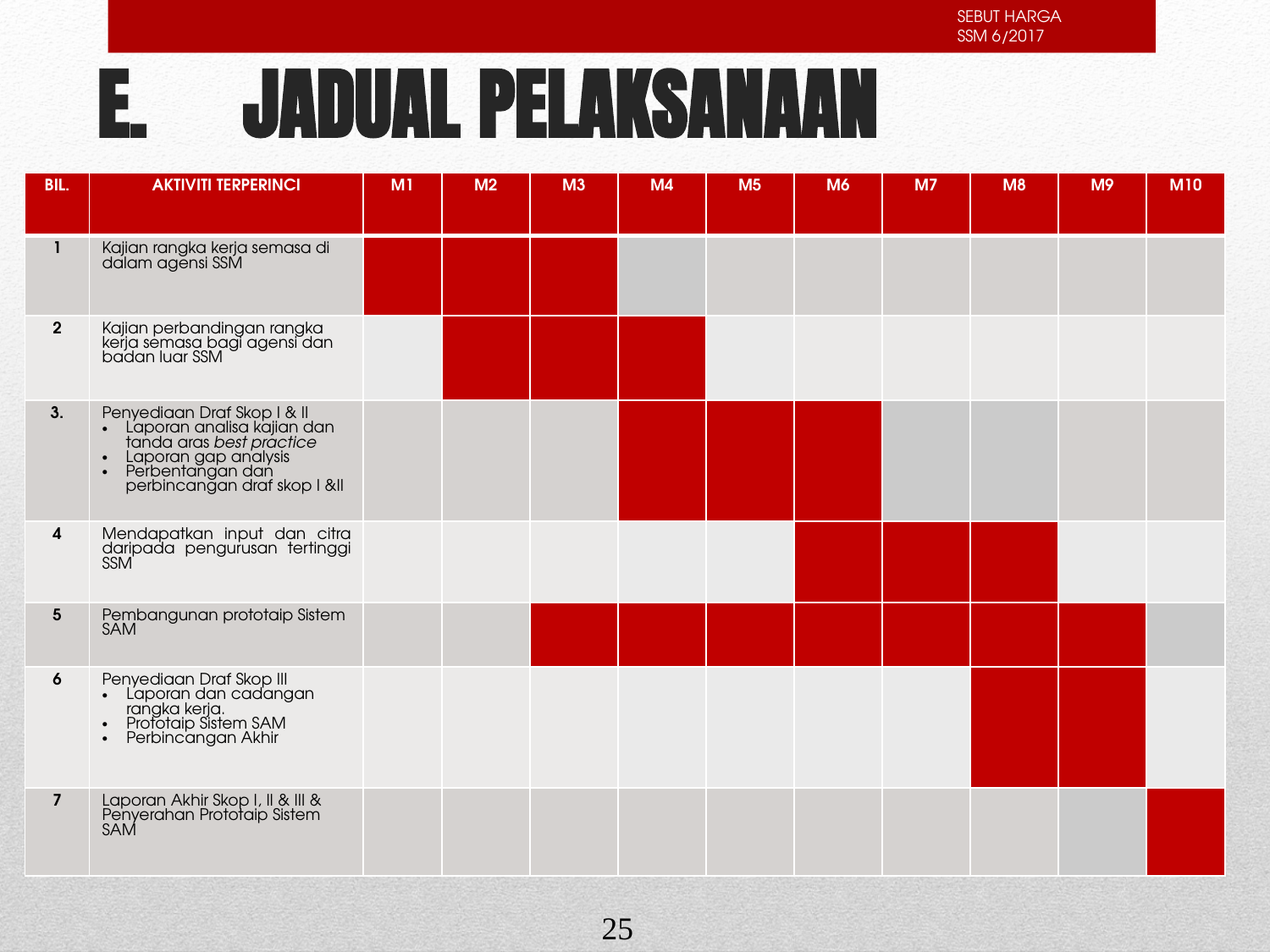

# E.	 JADUAL PELAKSANAAN
| BIL. | AKTIVITI TERPERINCI | M1 | M2 | M3 | M4 | M5 | M6 | M7 | M8 | M9 | M10 |
| --- | --- | --- | --- | --- | --- | --- | --- | --- | --- | --- | --- |
| 1 | Kajian rangka kerja semasa di dalam agensi SSM |  |  |  |  |  |  |  |  |  |  |
| 2 | Kajian perbandingan rangka kerja semasa bagi agensi dan badan luar SSM |  |  |  |  |  |  |  |  |  |  |
| 3. | Penyediaan Draf Skop I & II Laporan analisa kajian dan tanda aras best practice Laporan gap analysis Perbentangan dan perbincangan draf skop I &II |  |  |  |  |  |  |  |  |  |  |
| 4 | Mendapatkan input dan citra daripada pengurusan tertinggi SSM |  |  |  |  |  |  |  |  |  |  |
| 5 | Pembangunan prototaip Sistem SAM |  |  |  |  |  |  |  |  |  |  |
| 6 | Penyediaan Draf Skop III Laporan dan cadangan rangka kerja. Prototaip Sistem SAM Perbincangan Akhir |  |  |  |  |  |  |  |  |  |  |
| 7 | Laporan Akhir Skop I, II & III & Penyerahan Prototaip Sistem SAM |  |  |  |  |  |  |  |  |  |  |
25